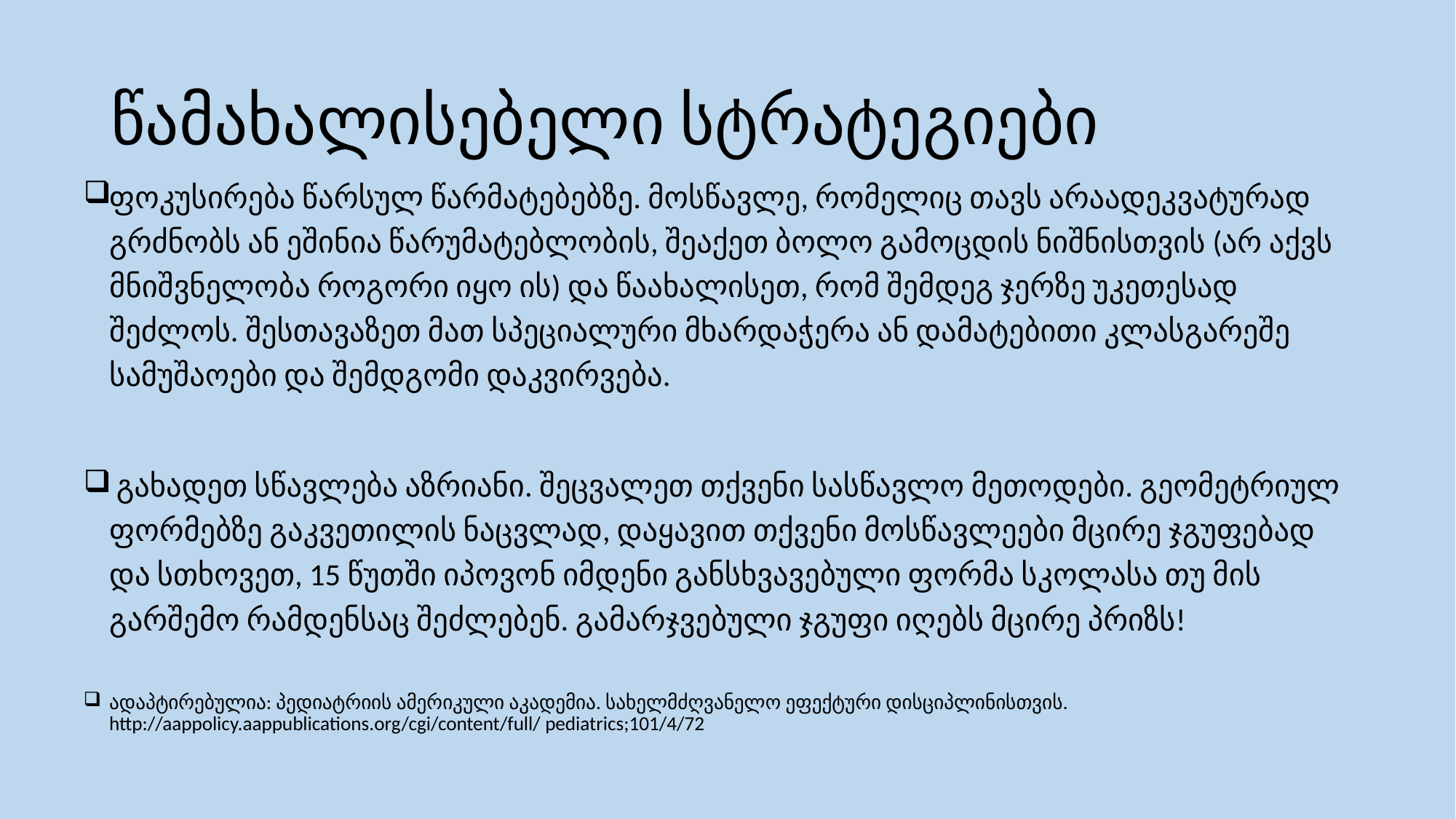

# წამახალისებელი სტრატეგიები
ფოკუსირება წარსულ წარმატებებზე. მოსწავლე, რომელიც თავს არაადეკვატურად გრძნობს ან ეშინია წარუმატებლობის, შეაქეთ ბოლო გამოცდის ნიშნისთვის (არ აქვს მნიშვნელობა როგორი იყო ის) და წაახალისეთ, რომ შემდეგ ჯერზე უკეთესად შეძლოს. შესთავაზეთ მათ სპეციალური მხარდაჭერა ან დამატებითი კლასგარეშე სამუშაოები და შემდგომი დაკვირვება.

 გახადეთ სწავლება აზრიანი. შეცვალეთ თქვენი სასწავლო მეთოდები. გეომეტრიულ ფორმებზე გაკვეთილის ნაცვლად, დაყავით თქვენი მოსწავლეები მცირე ჯგუფებად და სთხოვეთ, 15 წუთში იპოვონ იმდენი განსხვავებული ფორმა სკოლასა თუ მის გარშემო რამდენსაც შეძლებენ. გამარჯვებული ჯგუფი იღებს მცირე პრიზს!

ადაპტირებულია: პედიატრიის ამერიკული აკადემია. სახელმძღვანელო ეფექტური დისციპლინისთვის. http://aappolicy.aappublications.org/cgi/content/full/ pediatrics;101/4/72